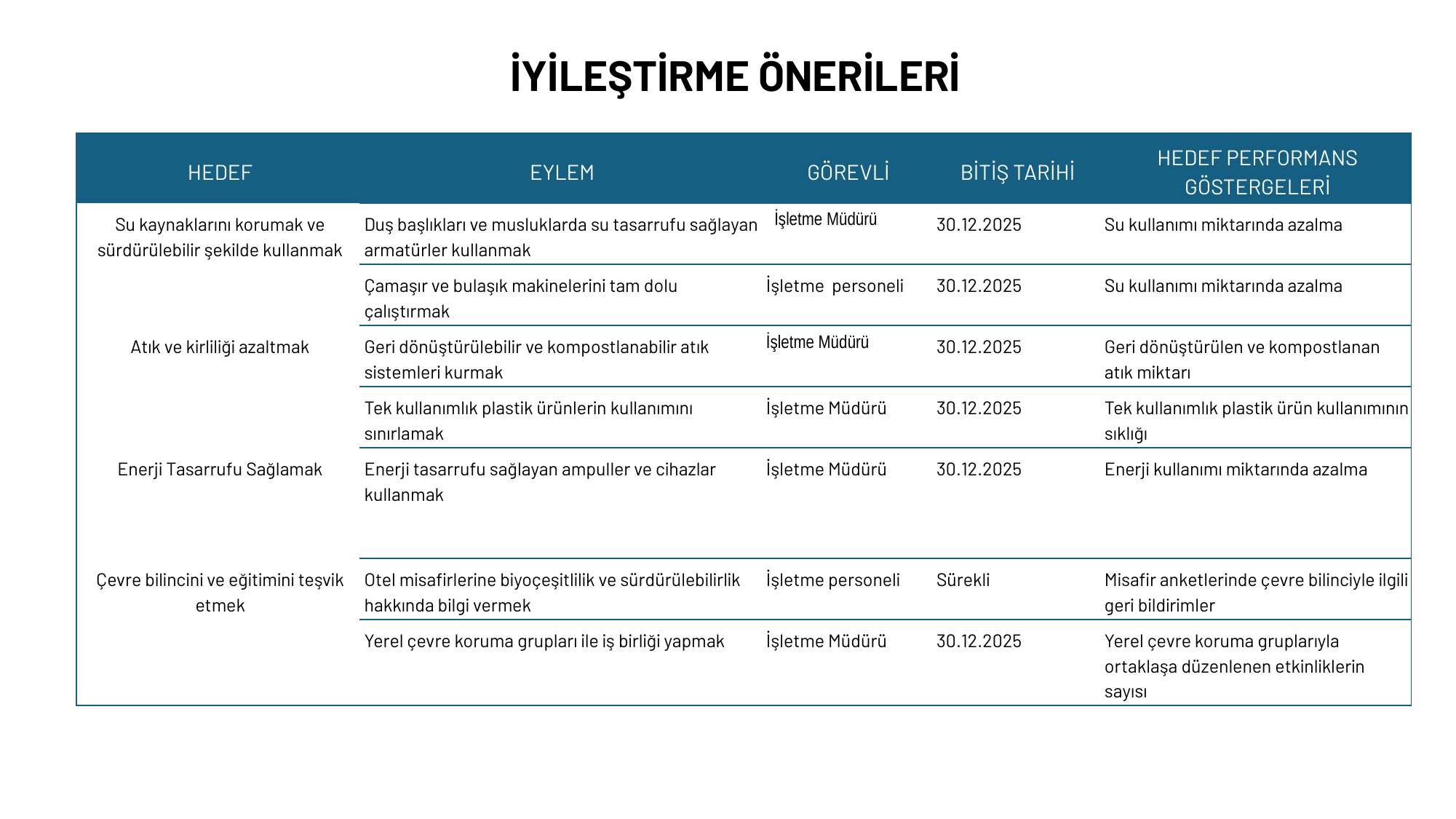

# İYİLEŞTİRME ÖNERİLERİ
| HEDEF | EYLEM | GÖREVLİ | BİTİŞ TARİHİ | HEDEF PERFORMANS GÖSTERGELERİ |
| --- | --- | --- | --- | --- |
| Su kaynaklarını korumak ve sürdürülebilir şekilde kullanmak | Duş başlıkları ve musluklarda su tasarrufu sağlayan armatürler kullanmak | İşletme Müdürü | 30.12.2025 | Su kullanımı miktarında azalma |
|  | Çamaşır ve bulaşık makinelerini tam dolu çalıştırmak | İşletme personeli | 30.12.2025 | Su kullanımı miktarında azalma |
| Atık ve kirliliği azaltmak | Geri dönüştürülebilir ve kompostlanabilir atık sistemleri kurmak | İşletme Müdürü | 30.12.2025 | Geri dönüştürülen ve kompostlanan atık miktarı |
|  | Tek kullanımlık plastik ürünlerin kullanımını sınırlamak | İşletme Müdürü | 30.12.2025 | Tek kullanımlık plastik ürün kullanımının sıklığı |
| Enerji Tasarrufu Sağlamak | Enerji tasarrufu sağlayan ampuller ve cihazlar kullanmak | İşletme Müdürü | 30.12.2025 | Enerji kullanımı miktarında azalma |
| Çevre bilincini ve eğitimini teşvik etmek | Otel misafirlerine biyoçeşitlilik ve sürdürülebilirlik hakkında bilgi vermek | İşletme personeli | Sürekli | Misafir anketlerinde çevre bilinciyle ilgili geri bildirimler |
|  | Yerel çevre koruma grupları ile iş birliği yapmak | İşletme Müdürü | 30.12.2025 | Yerel çevre koruma gruplarıyla ortaklaşa düzenlenen etkinliklerin sayısı |